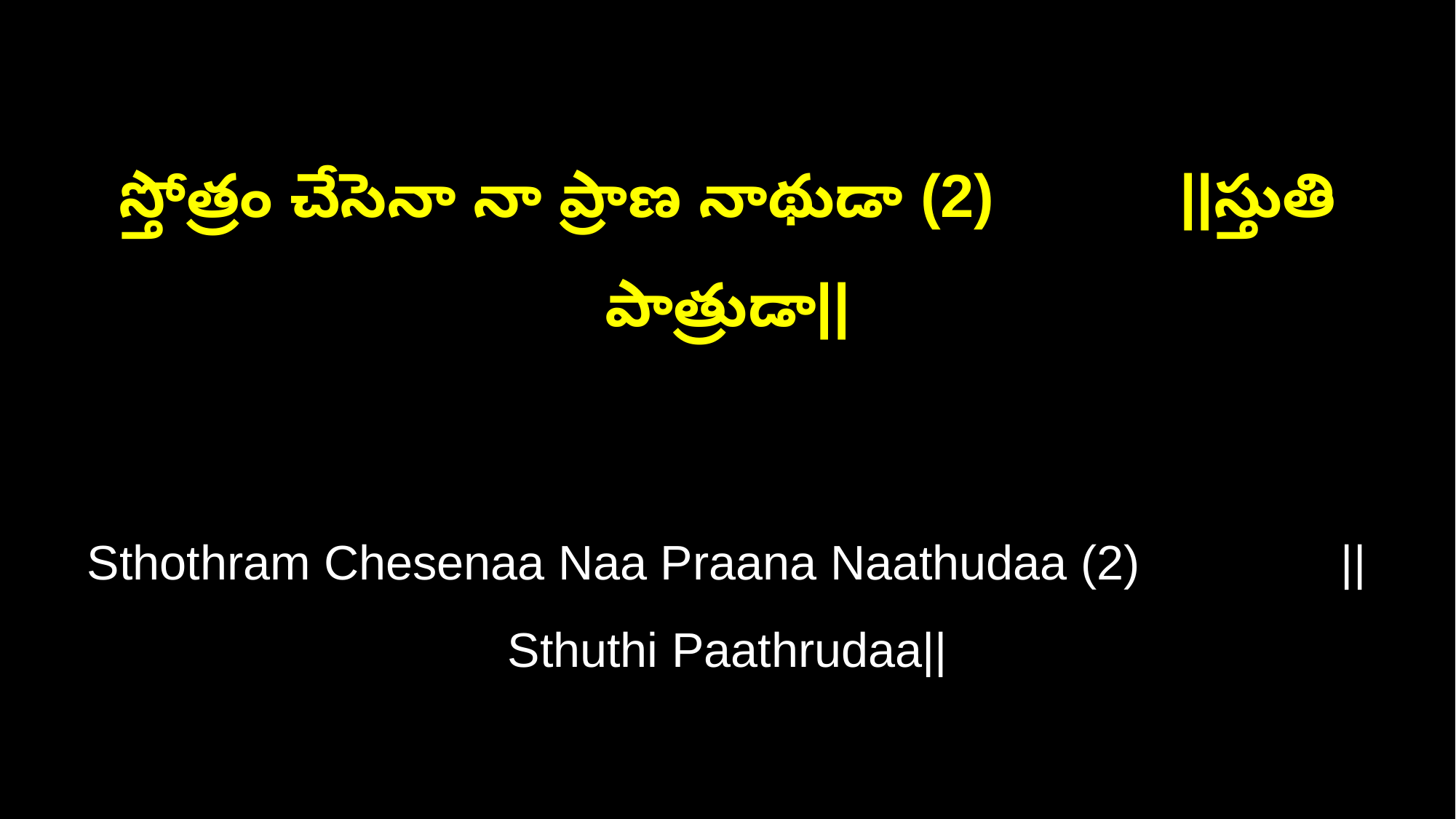

స్తోత్రం చేసెనా నా ప్రాణ నాథుడా (2)           ||స్తుతి పాత్రుడా||
Sthothram Chesenaa Naa Praana Naathudaa (2)               ||Sthuthi Paathrudaa||